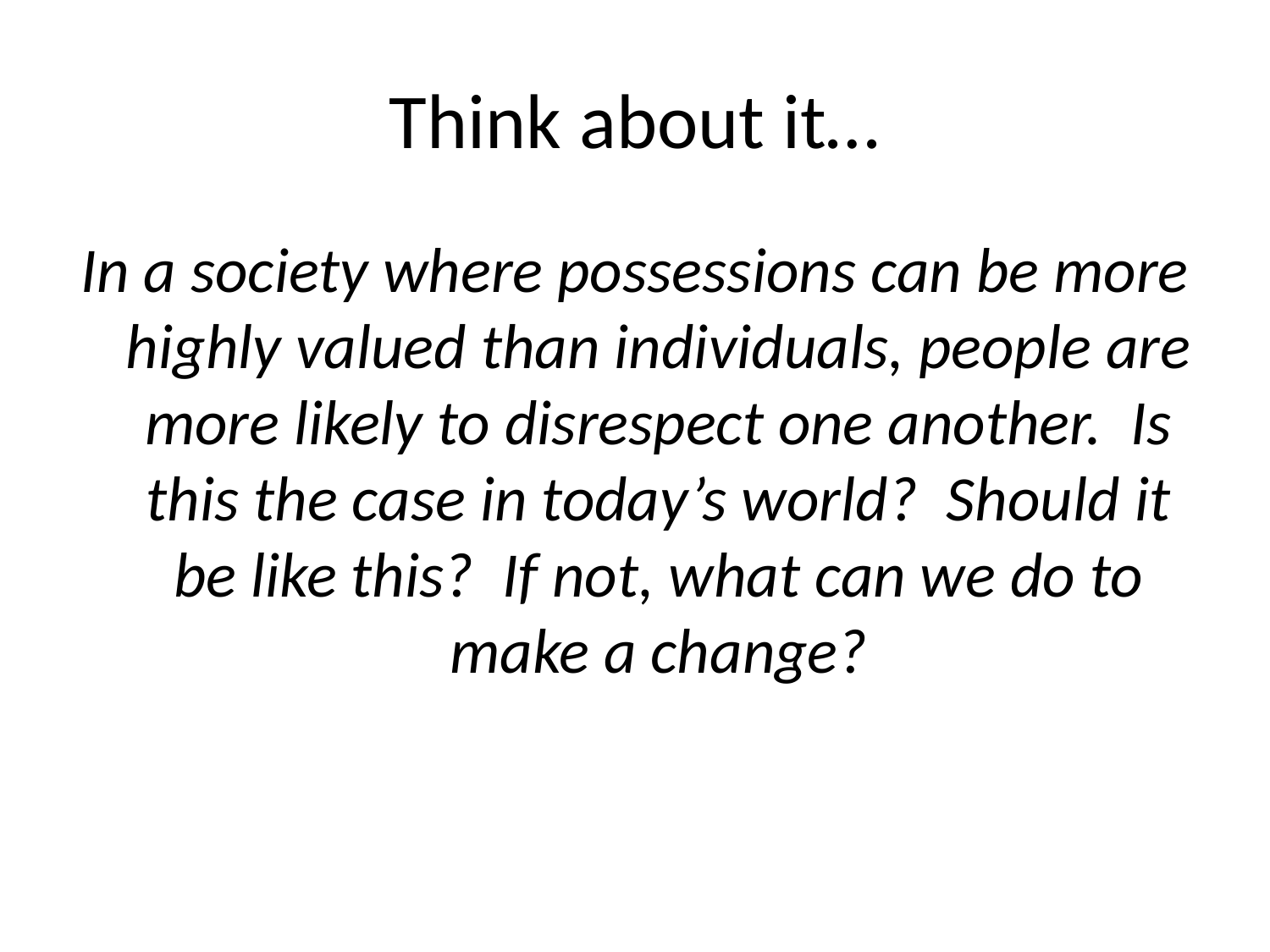

# Think about it…
In a society where possessions can be more highly valued than individuals, people are more likely to disrespect one another.  Is this the case in today’s world?  Should it be like this?  If not, what can we do to make a change?